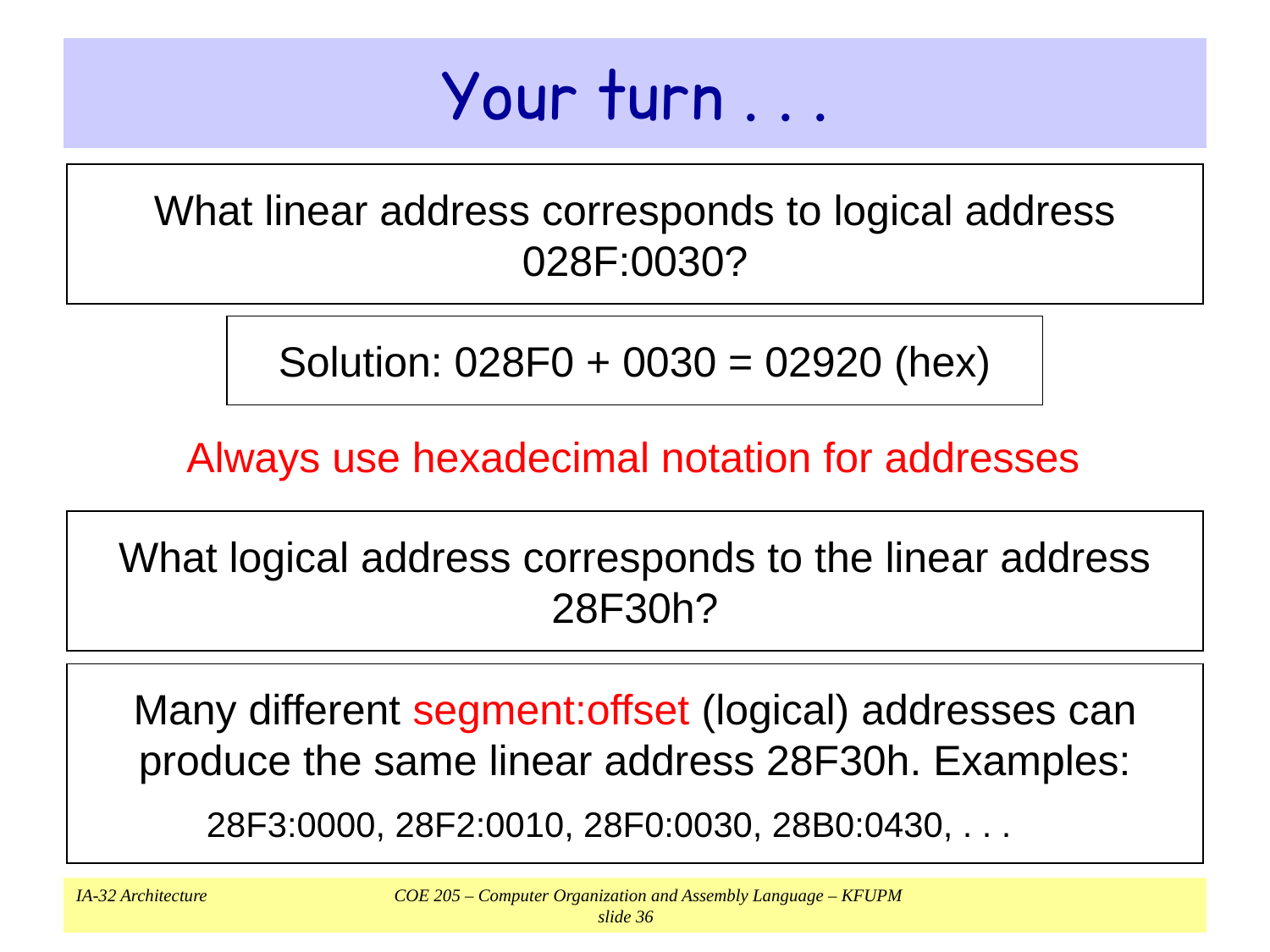

# Your turn . . .
What linear address corresponds to logical address 028F:0030?
Solution: 028F0 + 0030 = 02920 (hex)
Always use hexadecimal notation for addresses
What logical address corresponds to the linear address 28F30h?
Many different segment:offset (logical) addresses can produce the same linear address 28F30h. Examples:
	28F3:0000, 28F2:0010, 28F0:0030, 28B0:0430, . . .